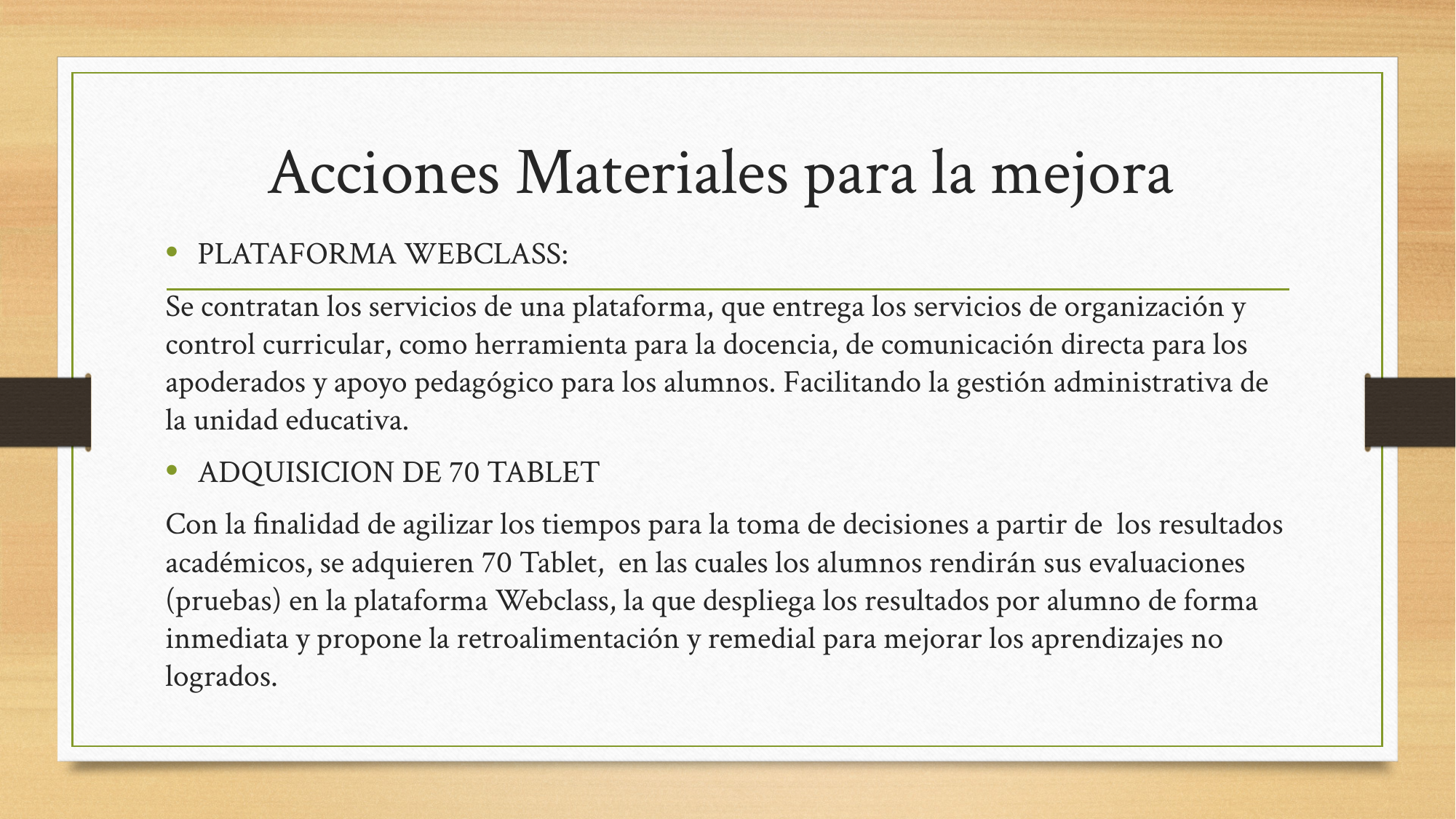

# Acciones Materiales para la mejora
PLATAFORMA WEBCLASS:
Se contratan los servicios de una plataforma, que entrega los servicios de organización y control curricular, como herramienta para la docencia, de comunicación directa para los apoderados y apoyo pedagógico para los alumnos. Facilitando la gestión administrativa de la unidad educativa.
ADQUISICION DE 70 TABLET
Con la finalidad de agilizar los tiempos para la toma de decisiones a partir de  los resultados académicos, se adquieren 70 Tablet,  en las cuales los alumnos rendirán sus evaluaciones (pruebas) en la plataforma Webclass, la que despliega los resultados por alumno de forma inmediata y propone la retroalimentación y remedial para mejorar los aprendizajes no logrados.